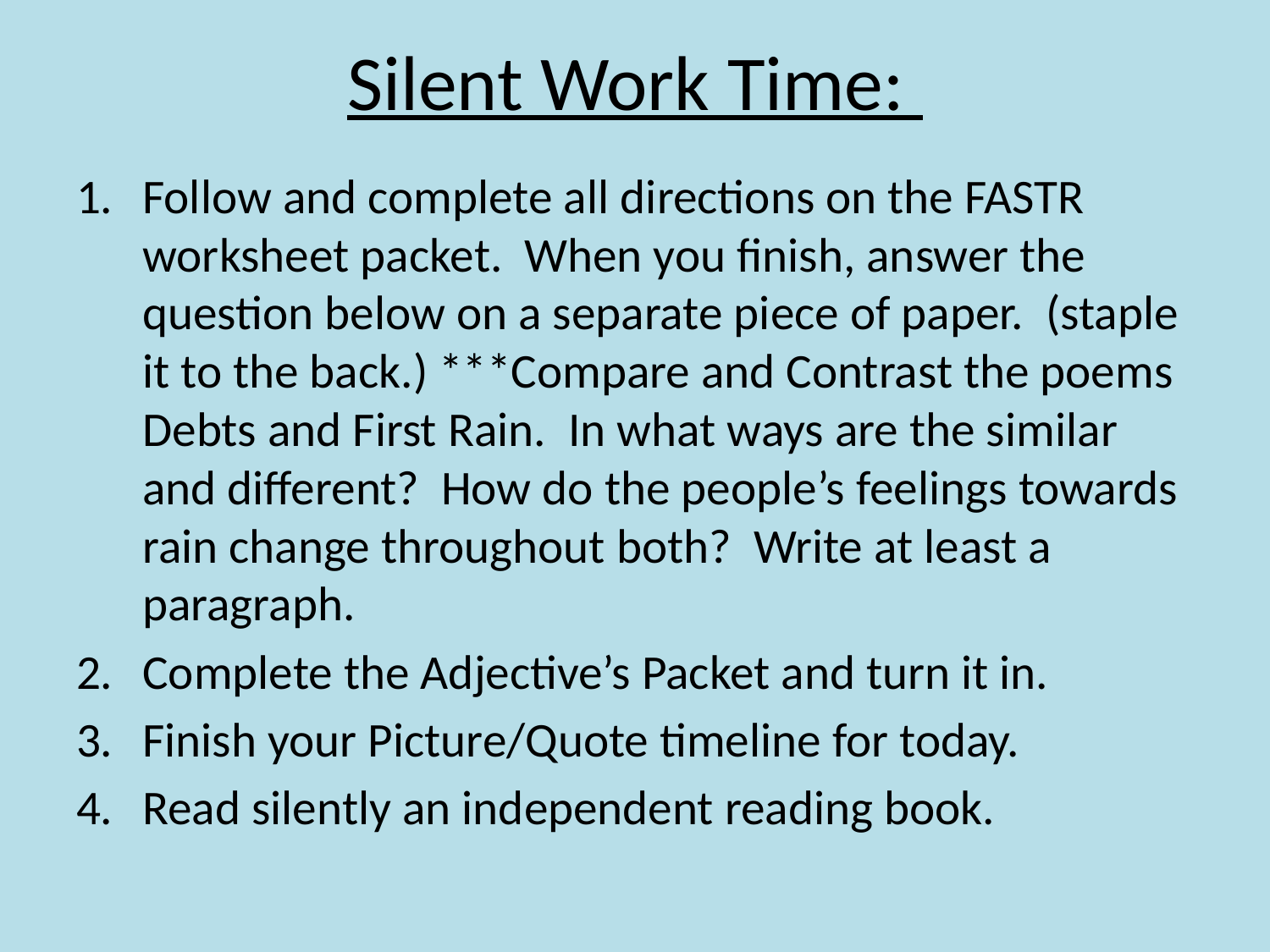

# Silent Work Time:
Follow and complete all directions on the FASTR worksheet packet.  When you finish, answer the question below on a separate piece of paper.  (staple it to the back.) ***Compare and Contrast the poems Debts and First Rain.  In what ways are the similar and different?  How do the people’s feelings towards rain change throughout both?  Write at least a paragraph.
Complete the Adjective’s Packet and turn it in.
Finish your Picture/Quote timeline for today.
Read silently an independent reading book.